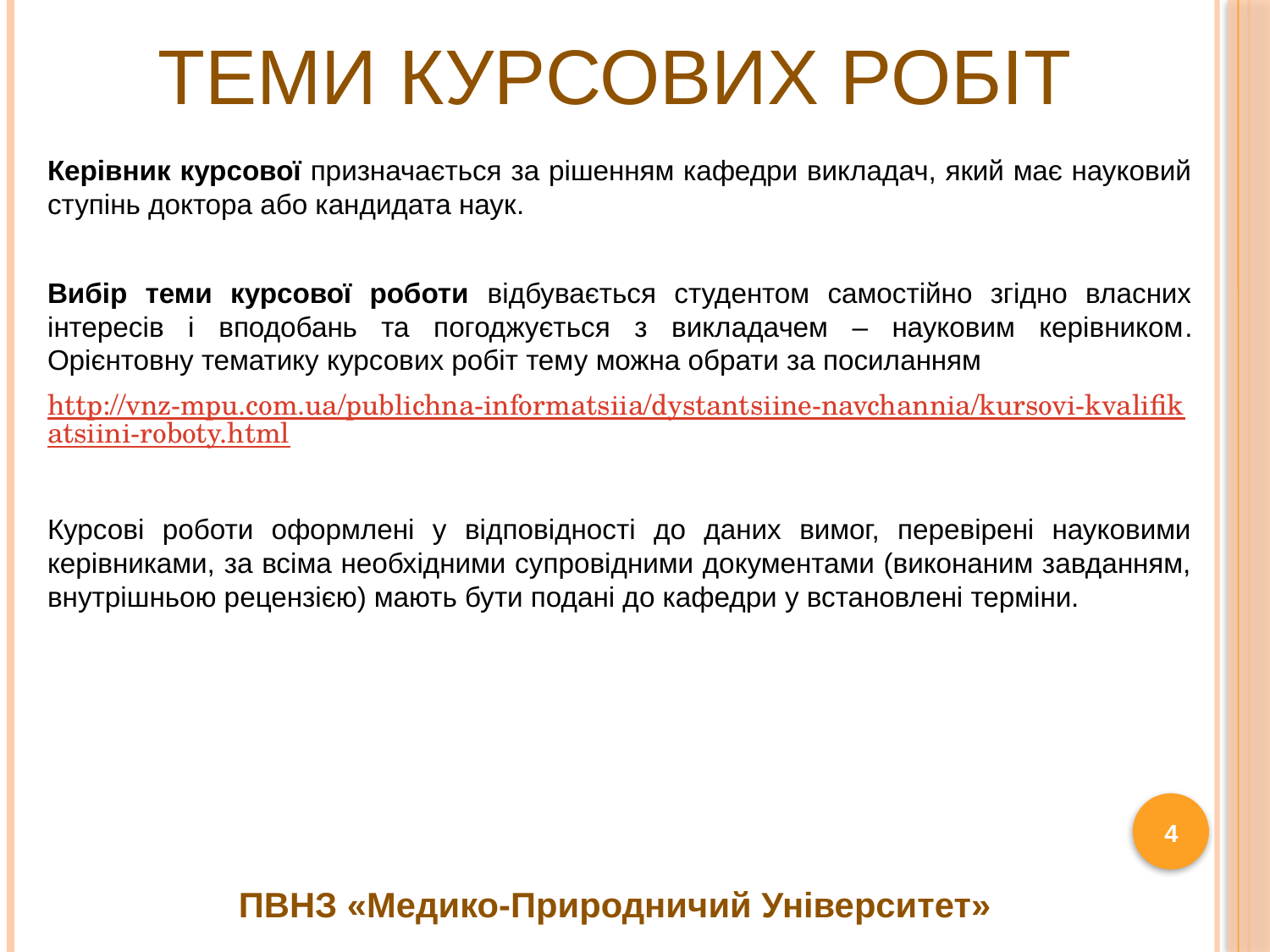

# ТЕМИ КУРСОВИХ РОБІТ
Керівник курсової призначається за рішенням кафедри викладач, який має науковий ступінь доктора або кандидата наук.

Вибір теми курсової роботи відбувається студентом самостійно згідно власних інтересів і вподобань та погоджується з викладачем – науковим керівником. Орієнтовну тематику курсових робіт тему можна обрати за посиланням
http://vnz-mpu.com.ua/publichna-informatsiia/dystantsiine-navchannia/kursovi-kvalifikatsiini-roboty.html

Курсові роботи оформлені у відповідності до даних вимог, перевірені науковими керівниками, за всіма необхідними супровідними документами (виконаним завданням, внутрішньою рецензією) мають бути подані до кафедри у встановлені терміни.

4
ПВНЗ «Медико-Природничий Університет»